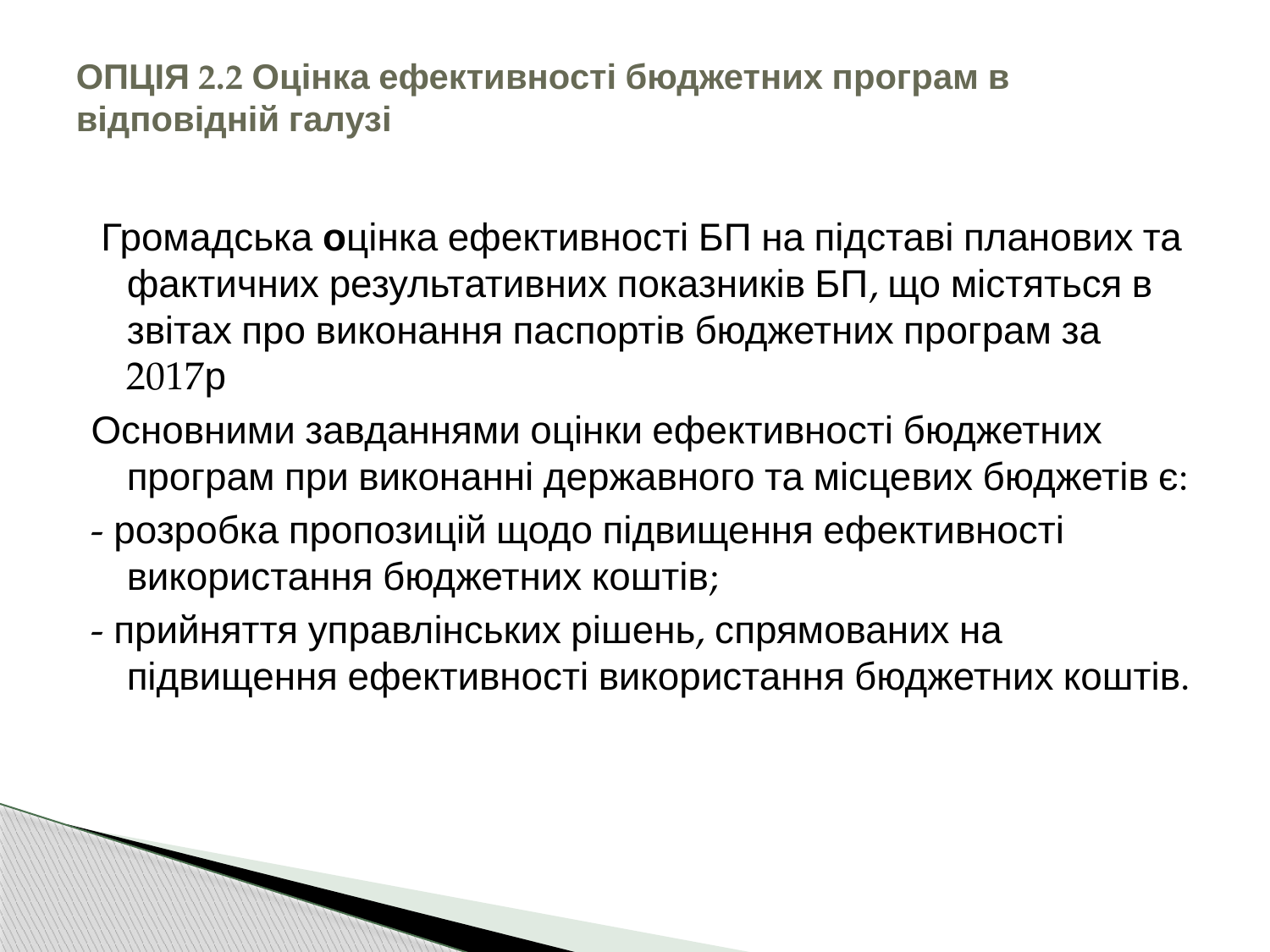

# ОПЦІЯ 2.2 Оцінка ефективності бюджетних програм в відповідній галузі
 Громадська оцінка ефективності БП на підставі планових та фактичних результативних показників БП, що містяться в звітах про виконання паспортів бюджетних програм за 2017р
Основними завданнями оцінки ефективності бюджетних програм при виконанні державного та місцевих бюджетів є:
- розробка пропозицій щодо підвищення ефективності використання бюджетних коштів;
- прийняття управлінських рішень, спрямованих на підвищення ефективності використання бюджетних коштів.